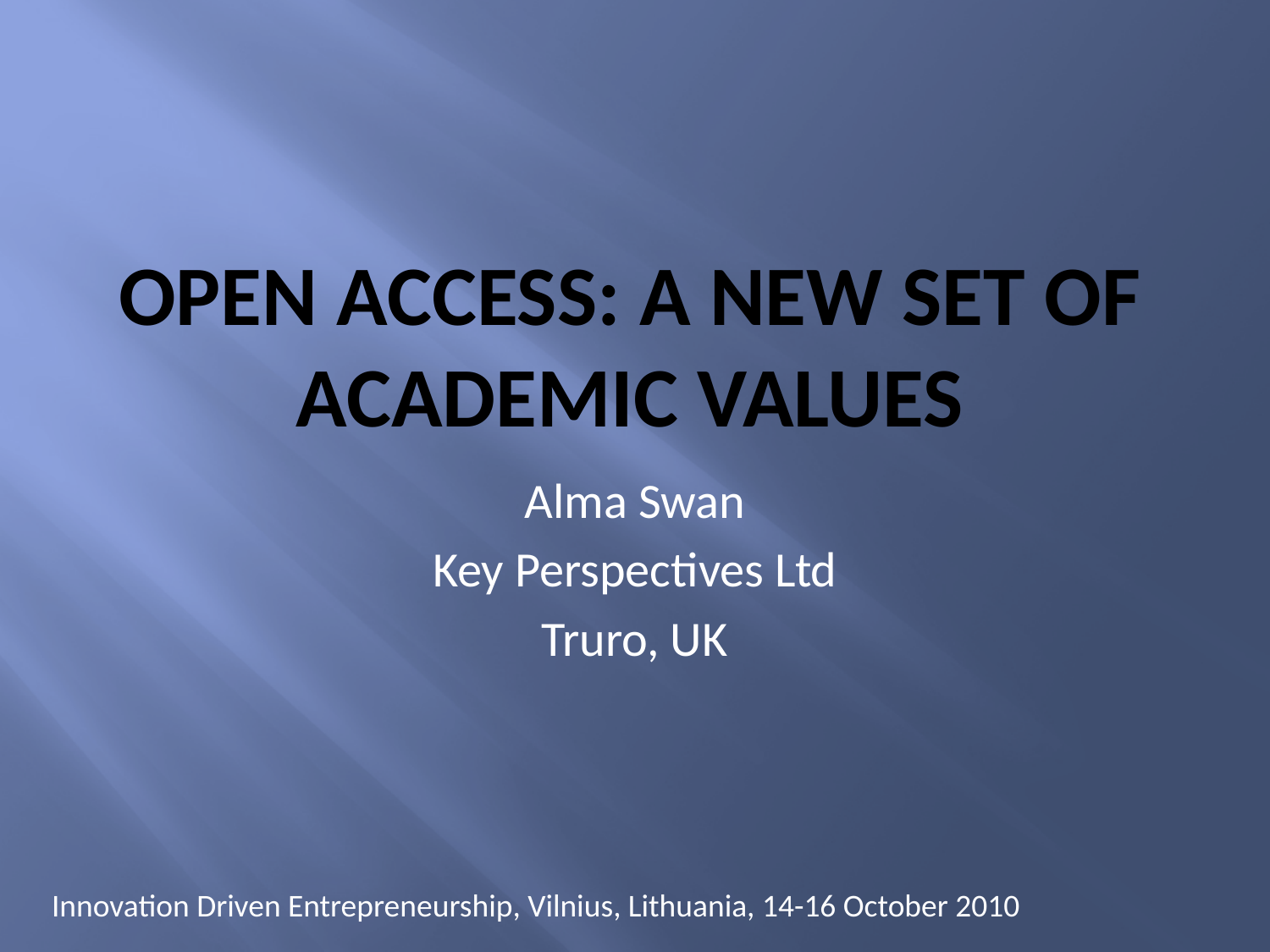

# Open Access: a new set of ACADEMIC values
Alma Swan
Key Perspectives Ltd
Truro, UK
Innovation Driven Entrepreneurship, Vilnius, Lithuania, 14-16 October 2010